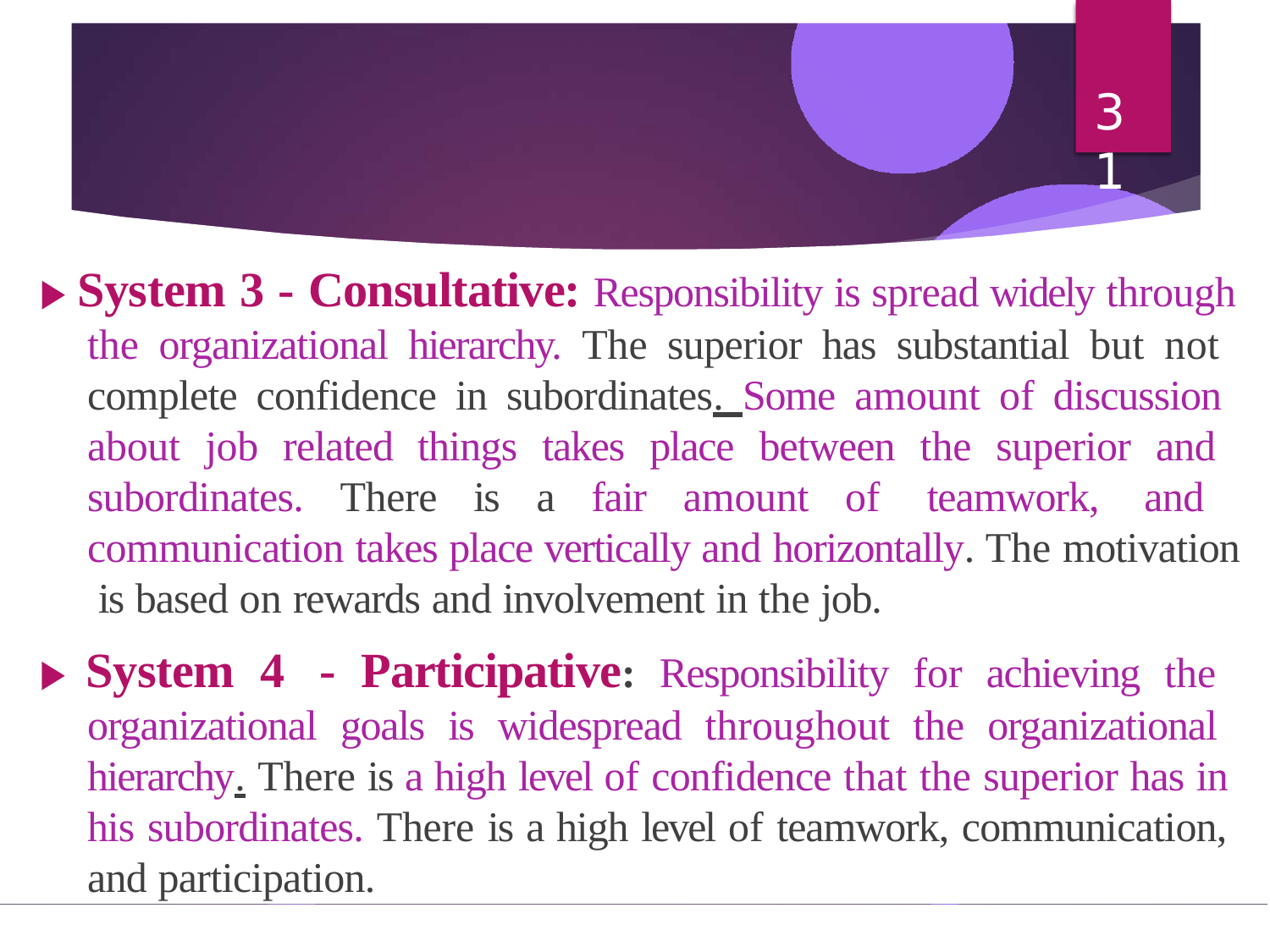

31
# ▶ System 3 - Consultative: Responsibility is spread widely through
the organizational hierarchy. The superior has substantial but not  complete confidence in subordinates. Some amount of discussion  about job related things takes place between the superior and  subordinates. There is a fair amount of teamwork, and  communication takes place vertically and horizontally. The motivation  is based on rewards and involvement in the job.
▶ System 4 - Participative: Responsibility for achieving the  organizational goals is widespread throughout the organizational  hierarchy. There is a high level of confidence that the superior has in  his subordinates. There is a high level of teamwork, communication,  and participation.